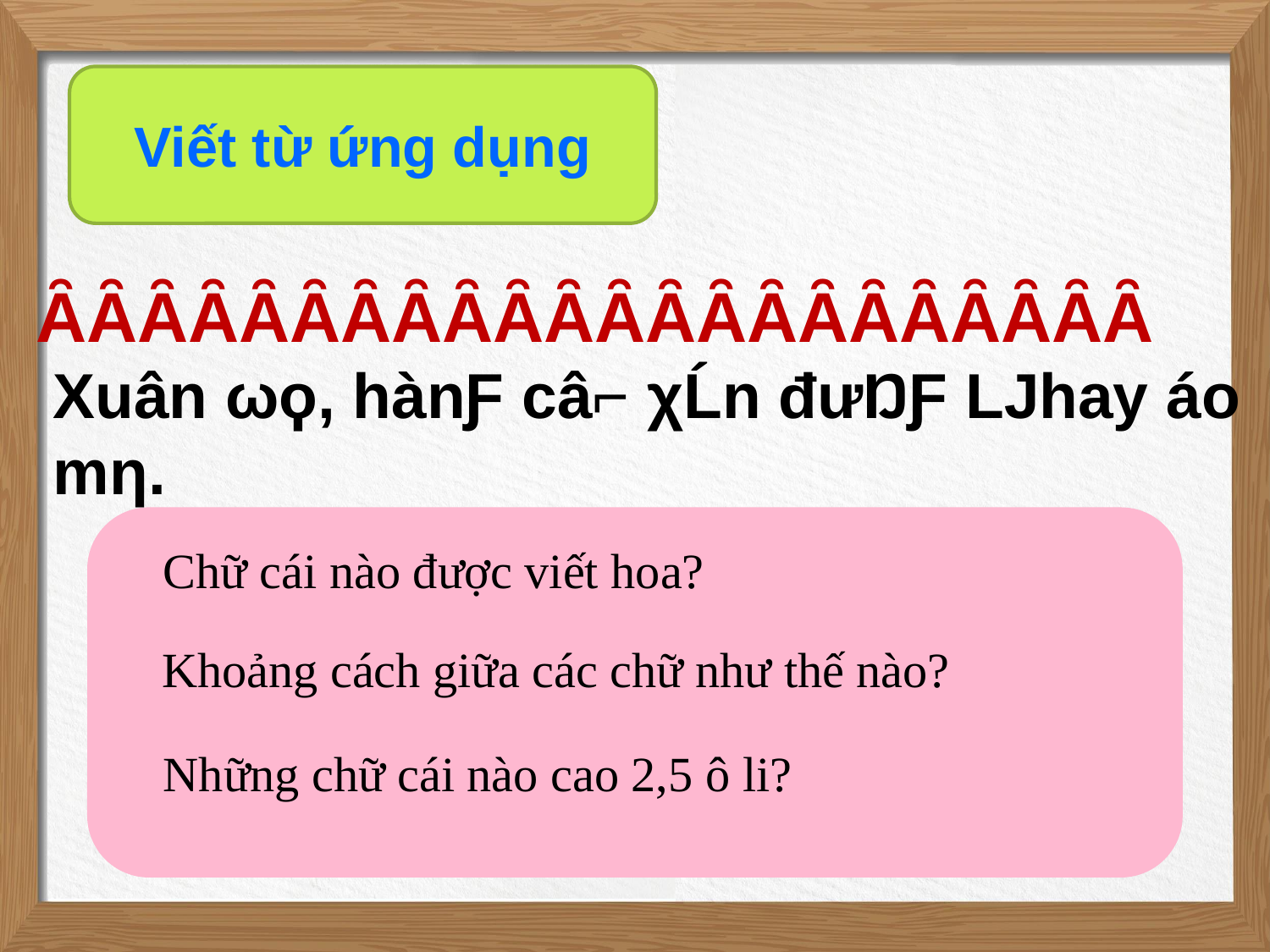

Viết từ ứng dụng
ȂȂȂȂȂȂȂȂȂȂȂȂȂȂȂȂȂȂȂȂȂȂ
Xuân ωϙ, hànƑ câ⌐ χĹn đưŊƑ Ǉhay áo mƞ.

Chữ cái nào được viết hoa?
Khoảng cách giữa các chữ như thế nào?
Những chữ cái nào cao 2,5 ô li?